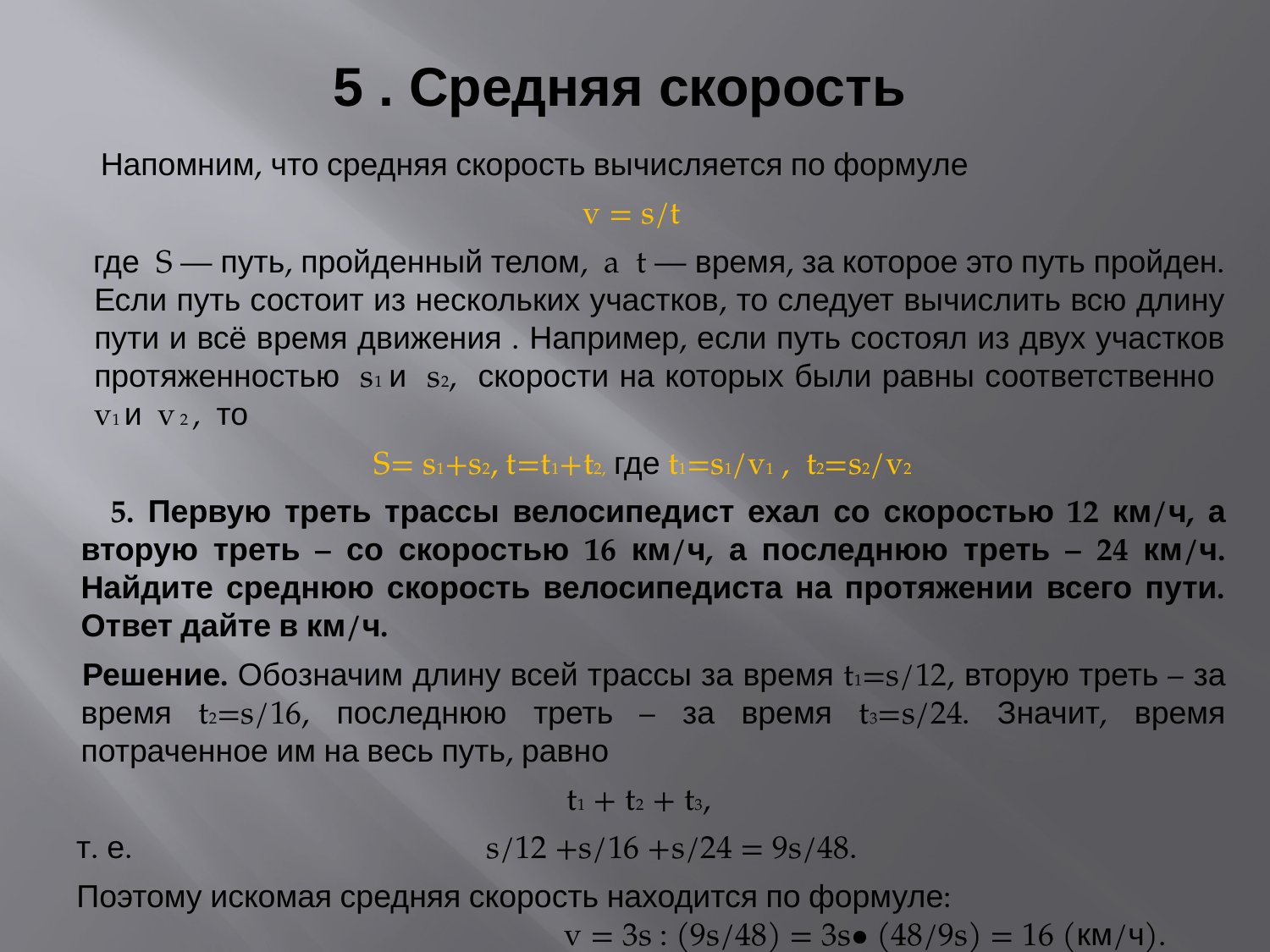

# 5 . Средняя скорость
       Напомним, что средняя скорость вычисляется по формуле
                                                                   v = s/t
      где  S — путь, пройденный телом,  a  t — время, за которое это путь пройден. Если путь состоит из нескольких участков, то следует вычислить всю длину пути и всё время движения . Например, если путь состоял из двух участков протяженностью  s1 и  s2,  скорости на которых были равны соответственно  v1 и  v 2 ,  то
                                         S= s1+s2, t=t1+t2,  где t1=s1/v1 ,  t2=s2/v2
     5. Первую треть трассы велосипедист ехал со скоростью 12 км/ч, а вторую треть – со скоростью 16 км/ч, а последнюю треть – 24 км/ч. Найдите среднюю скорость велосипедиста на протяжении всего пути. Ответ дайте в км/ч.
    Решение. Обозначим длину всей трассы за время t1=s/12, вторую треть – за время t2=s/16, последнюю треть – за время t3=s/24. Значит, время потраченное им на весь путь, равно
                                                                 t1 + t2 + t3,
    т. е.                                            s/12 +s/16 +s/24 = 9s/48.
    Поэтому искомая средняя скорость находится по формуле:                                                  v = 3s : (9s/48) = 3s∙ (48/9s) = 16 (км/ч).
     Ответ: 16 .